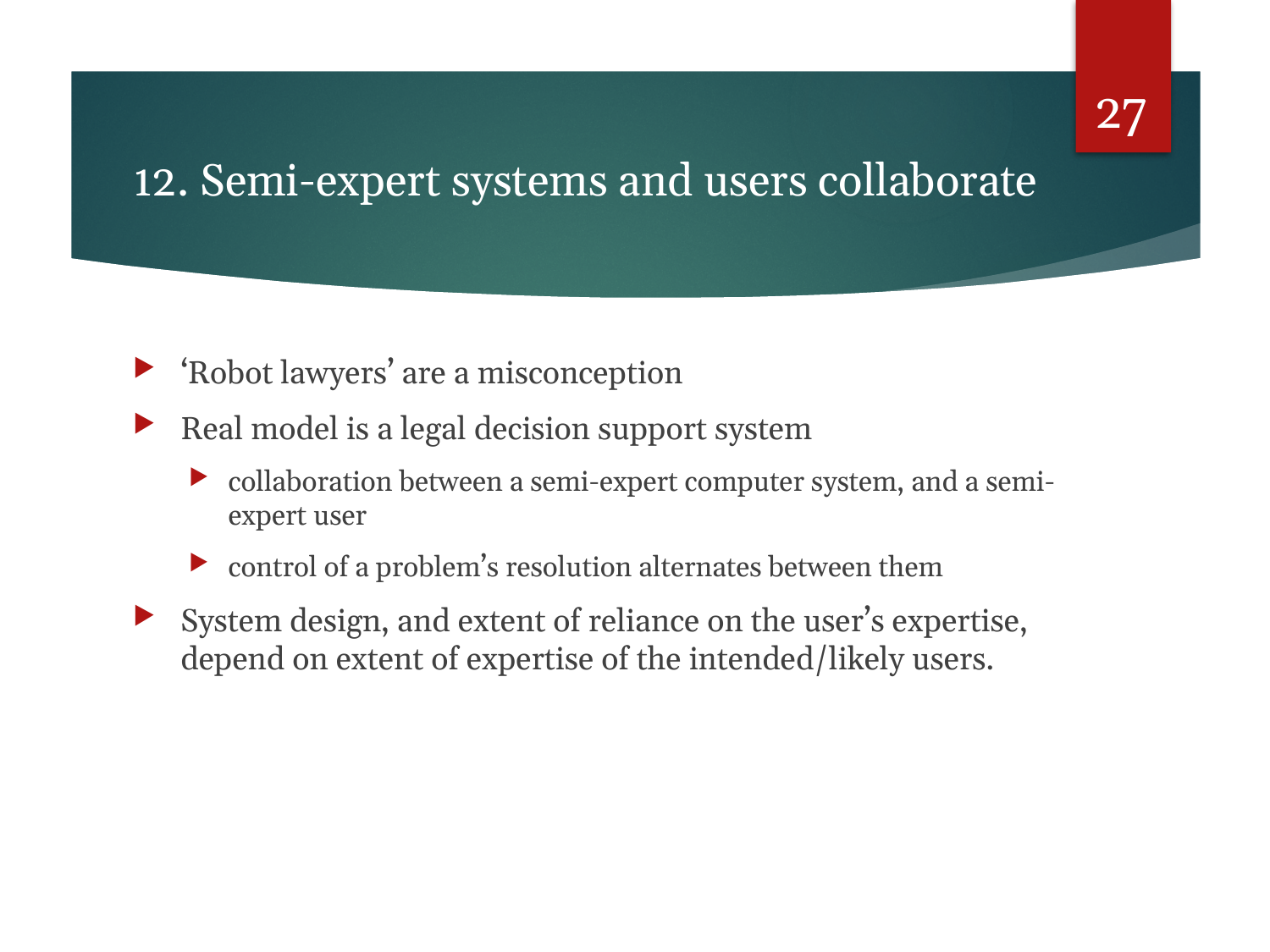

27
# 12. Semi-expert systems and users collaborate
‘Robot lawyers’ are a misconception
Real model is a legal decision support system
collaboration between a semi-expert computer system, and a semi-expert user
control of a problem’s resolution alternates between them
System design, and extent of reliance on the user’s expertise, depend on extent of expertise of the intended/likely users.